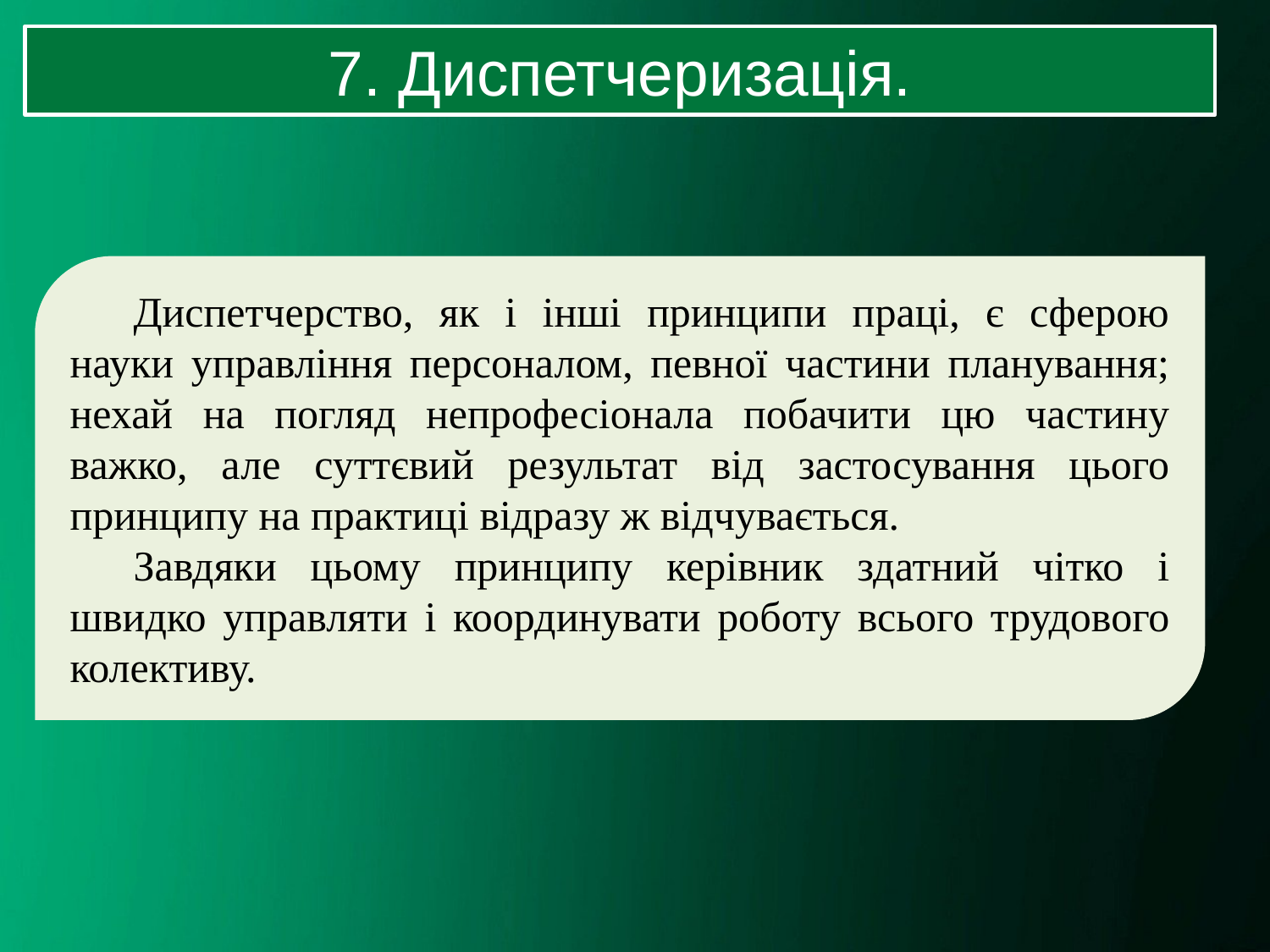

7. Диспетчеризація.
Диспетчерство, як і інші принципи праці, є сферою науки управління персоналом, певної частини планування; нехай на погляд непрофесіонала побачити цю частину важко, але суттєвий результат від застосування цього принципу на практиці відразу ж відчувається.
Завдяки цьому принципу керівник здатний чітко і швидко управляти і координувати роботу всього трудового колективу.